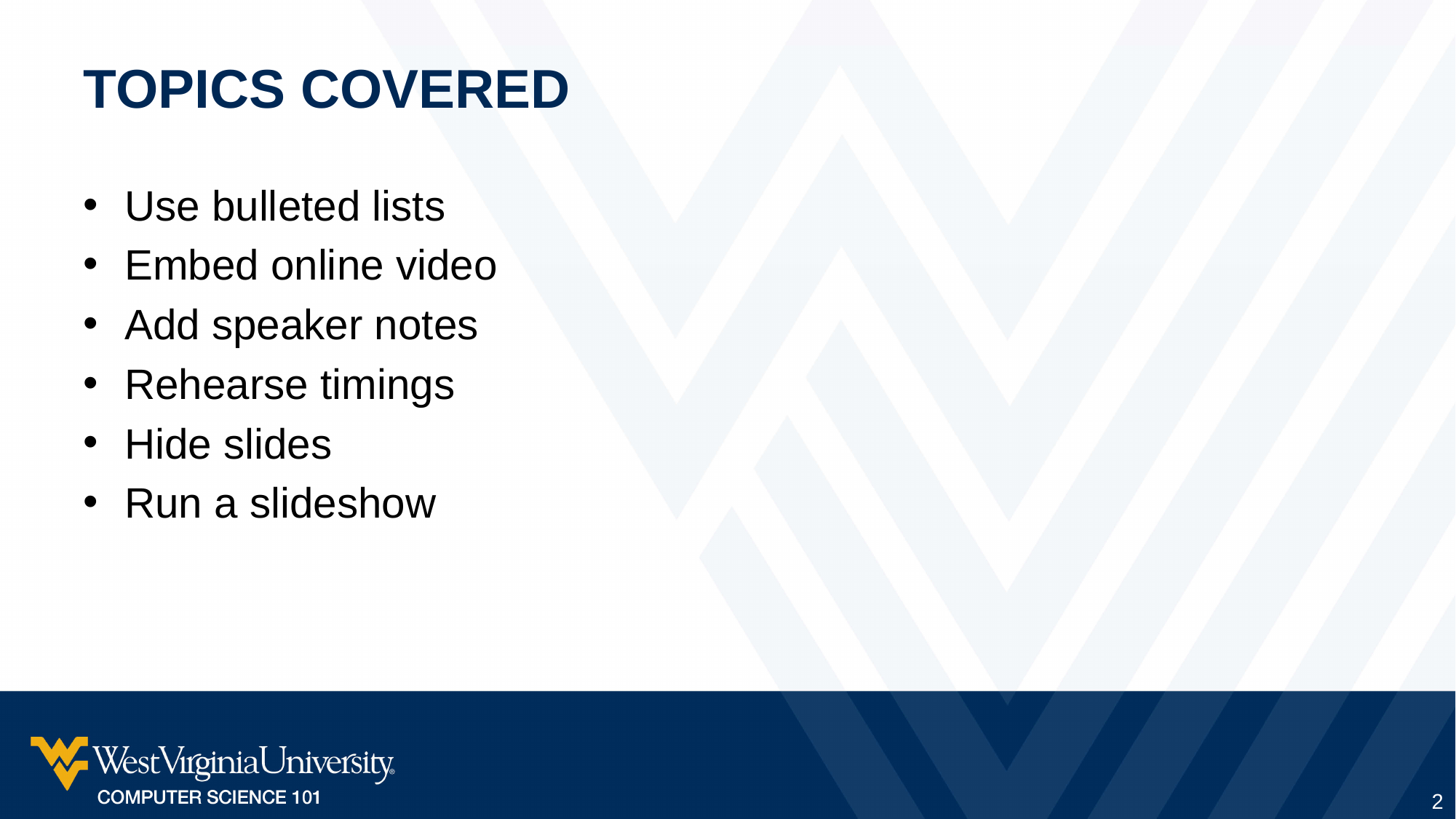

# Topics Covered
Use bulleted lists
Embed online video
Add speaker notes
Rehearse timings
Hide slides
Run a slideshow
2